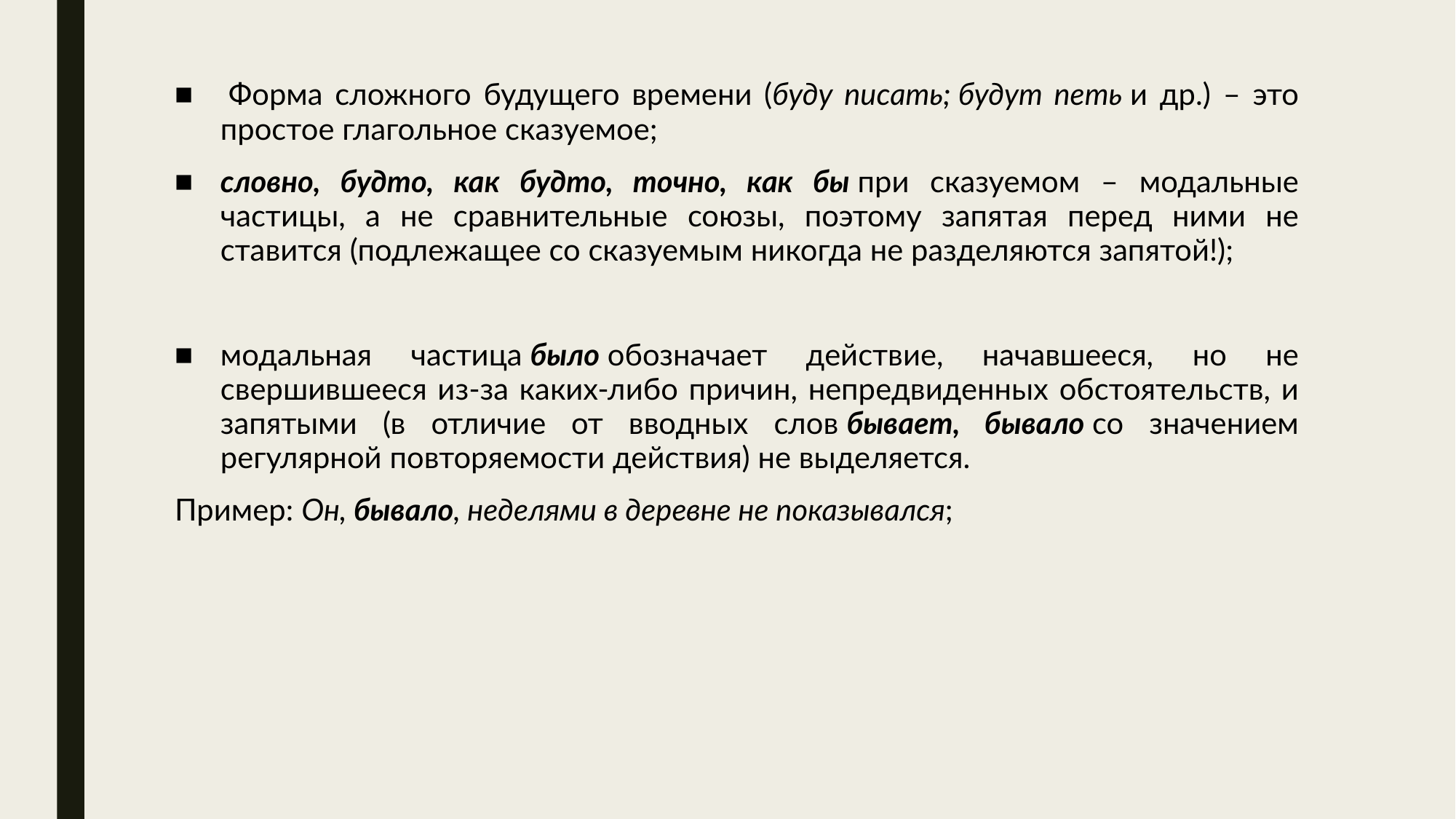

Форма сложного будущего времени (буду писать; будут петь и др.) – это простое глагольное сказуемое;
словно, будто, как будто, точно, как бы при сказуемом – модальные частицы, а не сравнительные союзы, поэтому запятая перед ними не ставится (подлежащее со сказуемым никогда не разделяются запятой!);

модальная частица было обозначает действие, начавшееся, но не свершившееся из-за каких-либо причин, непредвиденных обстоятельств, и запятыми (в отличие от вводных слов бывает, бывало со значением регулярной повторяемости действия) не выделяется.
Пример: Он, бывало, неделями в деревне не показывался;